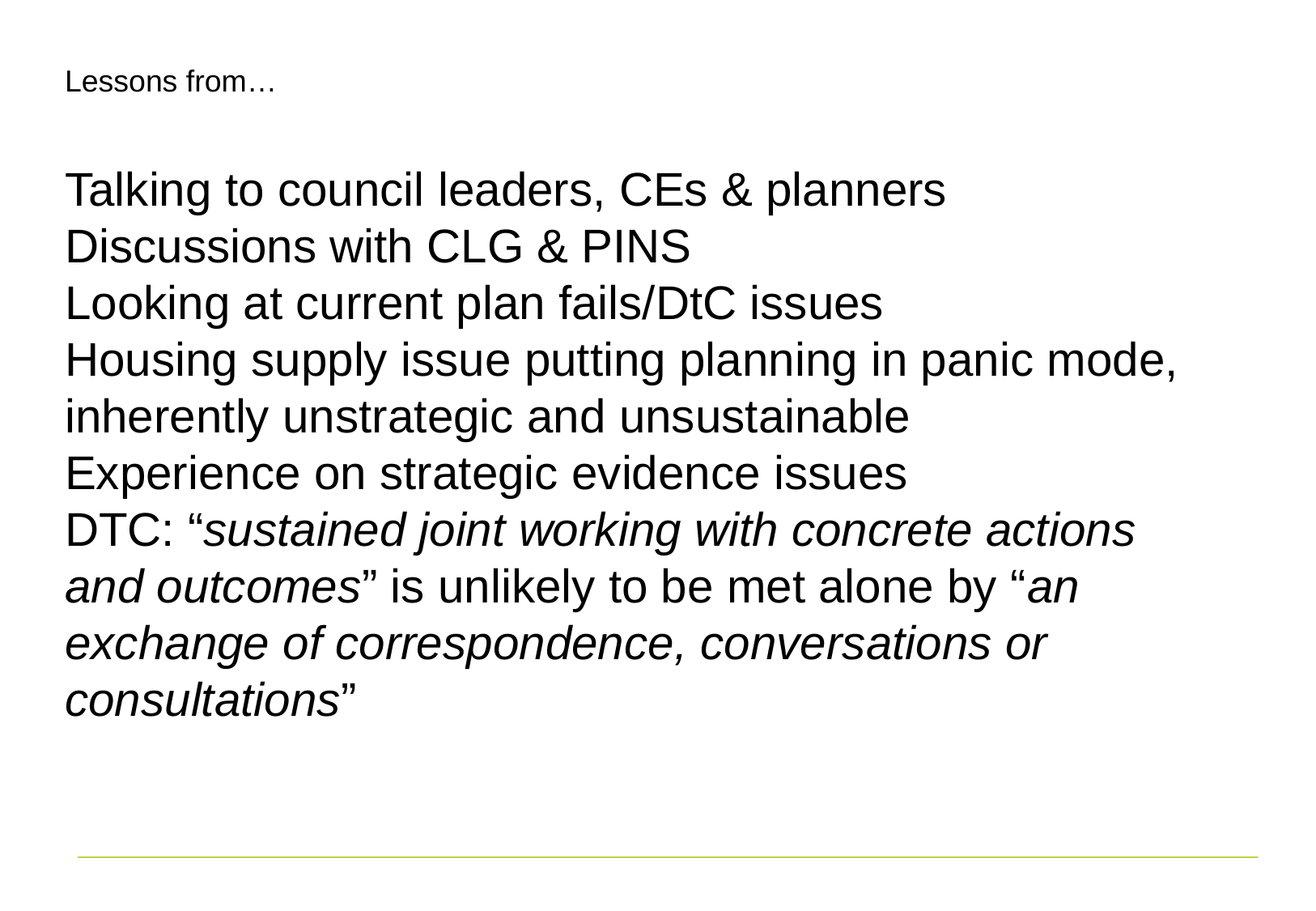

# Lessons from…
Talking to council leaders, CEs & planners
Discussions with CLG & PINS
Looking at current plan fails/DtC issues
Housing supply issue putting planning in panic mode, inherently unstrategic and unsustainable
Experience on strategic evidence issues
DTC: “sustained joint working with concrete actions and outcomes” is unlikely to be met alone by “an exchange of correspondence, conversations or consultations”